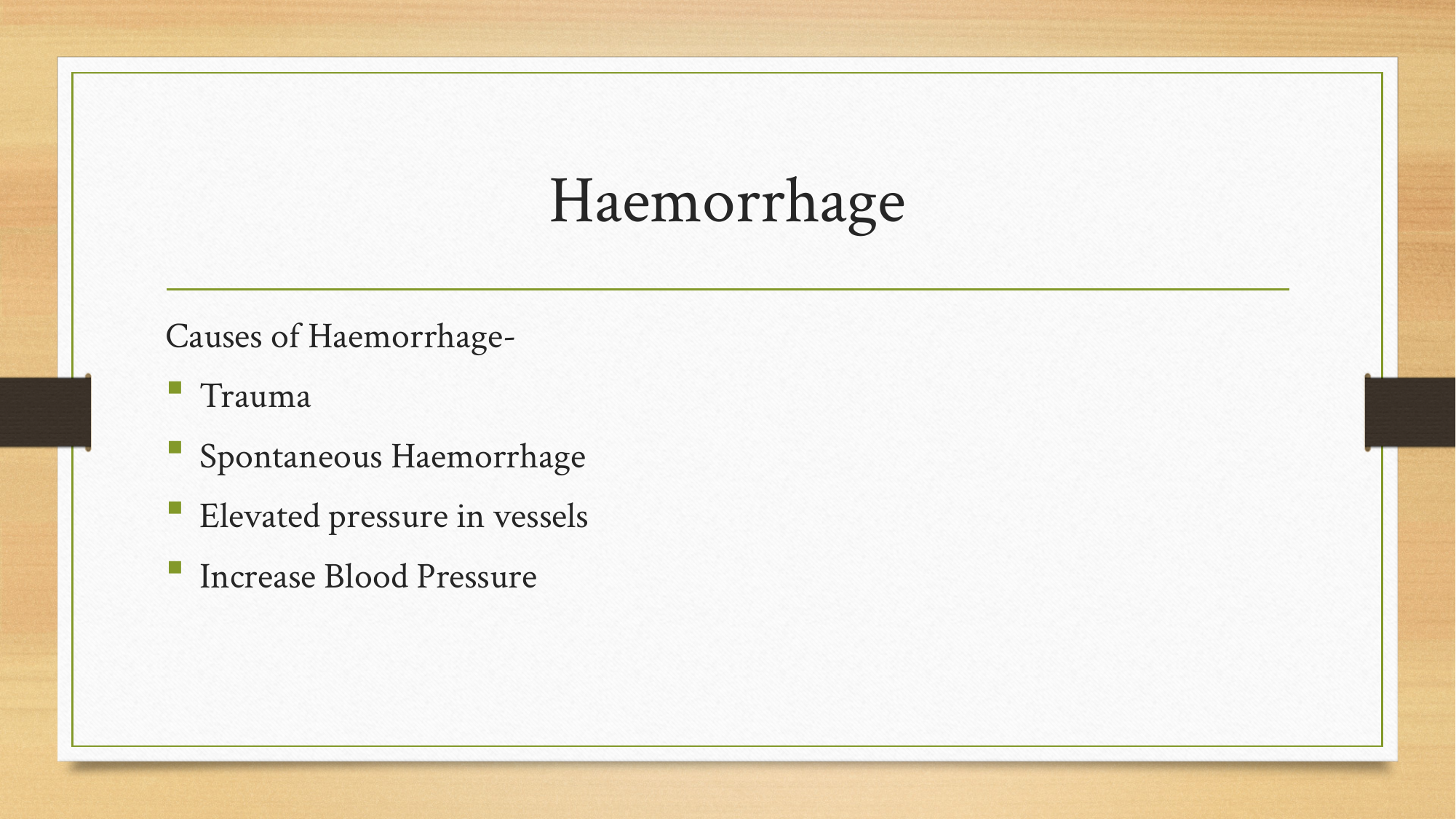

# Haemorrhage
Causes of Haemorrhage-
Trauma
Spontaneous Haemorrhage
Elevated pressure in vessels
Increase Blood Pressure